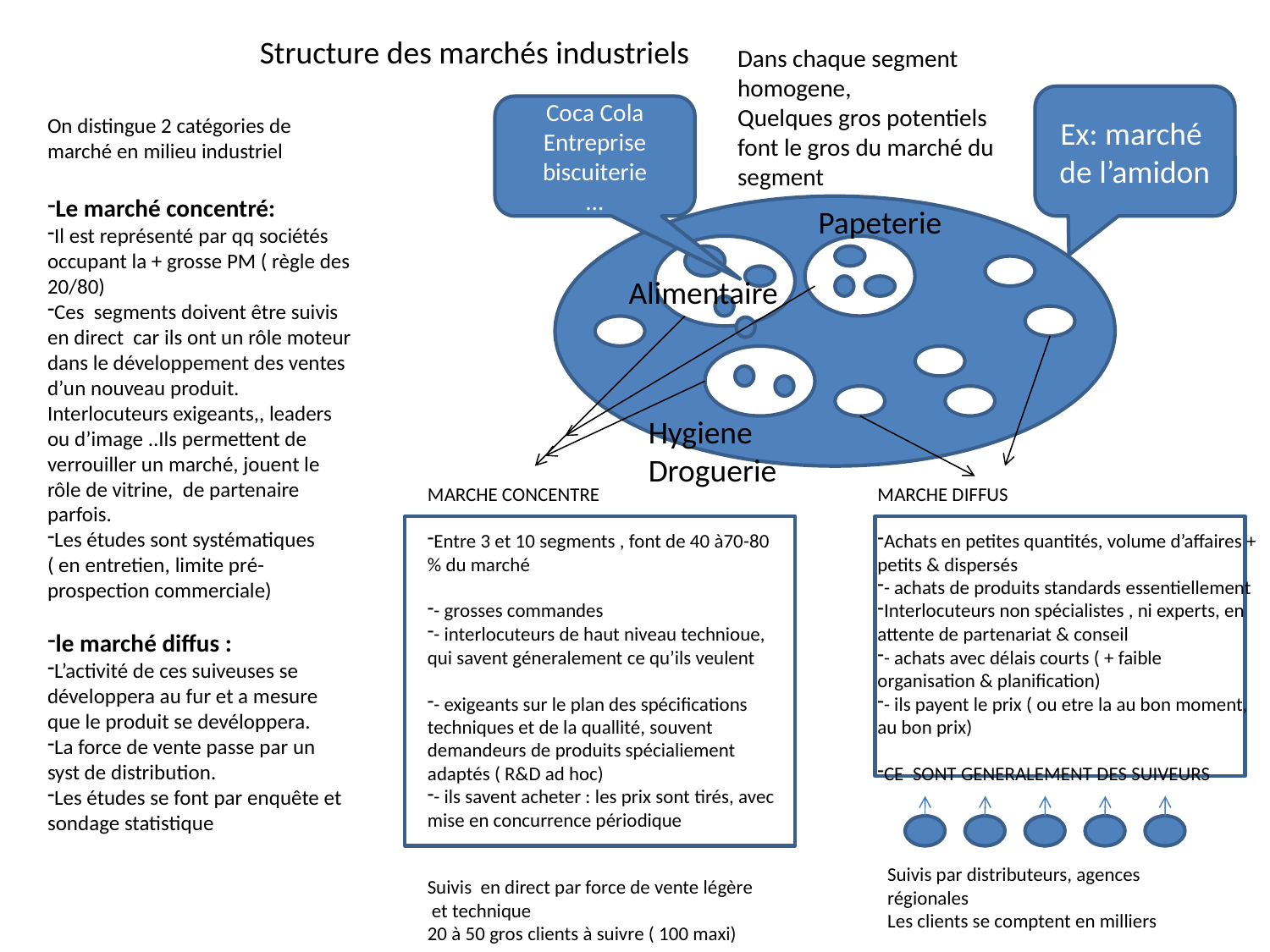

Structure des marchés industriels
Dans chaque segment homogene,
Quelques gros potentiels font le gros du marché du segment
Ex: marché  de l’amidon
Coca Cola
Entreprise biscuiterie
…
On distingue 2 catégories de marché en milieu industriel

Le marché concentré:
Il est représenté par qq sociétés occupant la + grosse PM ( règle des 20/80)
Ces  segments doivent être suivis en direct  car ils ont un rôle moteur dans le développement des ventes d’un nouveau produit. Interlocuteurs exigeants,, leaders ou d’image ..Ils permettent de verrouiller un marché, jouent le rôle de vitrine,  de partenaire parfois.
Les études sont systématiques ( en entretien, limite pré- prospection commerciale)

le marché diffus :
L’activité de ces suiveuses se développera au fur et a mesure que le produit se devéloppera.
La force de vente passe par un  syst de distribution.
Les études se font par enquête et sondage statistique

Papeterie

Alimentaire

Hygiene
Droguerie
MARCHE CONCENTRE

Entre 3 et 10 segments , font de 40 à70-80 % du marché

- grosses commandes
- interlocuteurs de haut niveau technioue, qui savent géneralement ce qu’ils veulent

- exigeants sur le plan des spécifications techniques et de la quallité, souvent demandeurs de produits spécialiement adaptés ( R&D ad hoc)
- ils savent acheter : les prix sont tirés, avec mise en concurrence périodique
MARCHE DIFFUS

Achats en petites quantités, volume d’affaires + petits & dispersés
- achats de produits standards essentiellement
Interlocuteurs non spécialistes , ni experts, en attente de partenariat & conseil
- achats avec délais courts ( + faible organisation & planification)
- ils payent le prix ( ou etre la au bon moment, au bon prix)

CE  SONT GENERALEMENT DES SUIVEURS

Suivis par distributeurs, agences régionales
Les clients se comptent en milliers
Suivis  en direct par force de vente légère  et technique
20 à 50 gros clients à suivre ( 100 maxi)